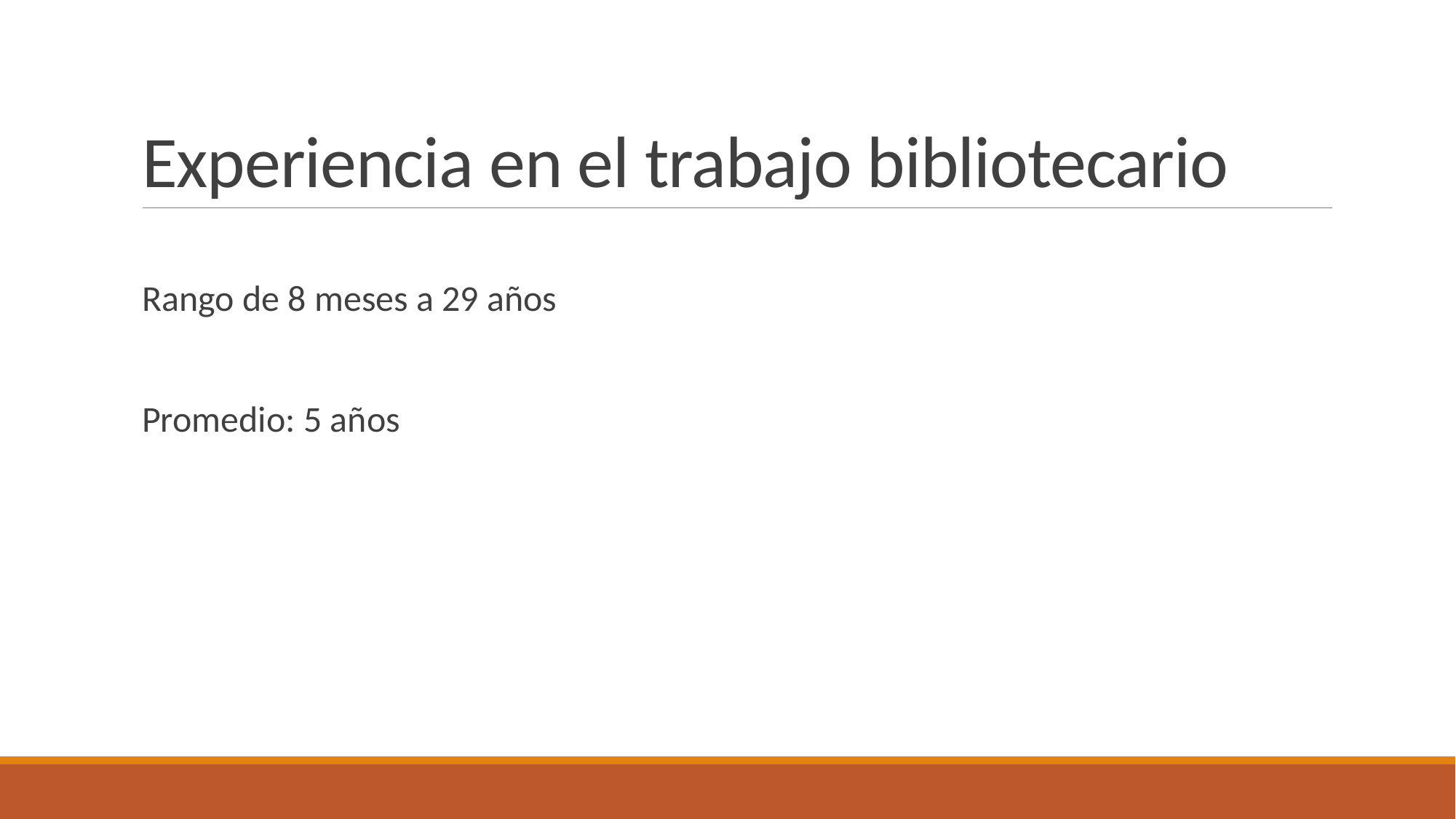

# Experiencia en el trabajo bibliotecario
Rango de 8 meses a 29 años

Promedio: 5 años